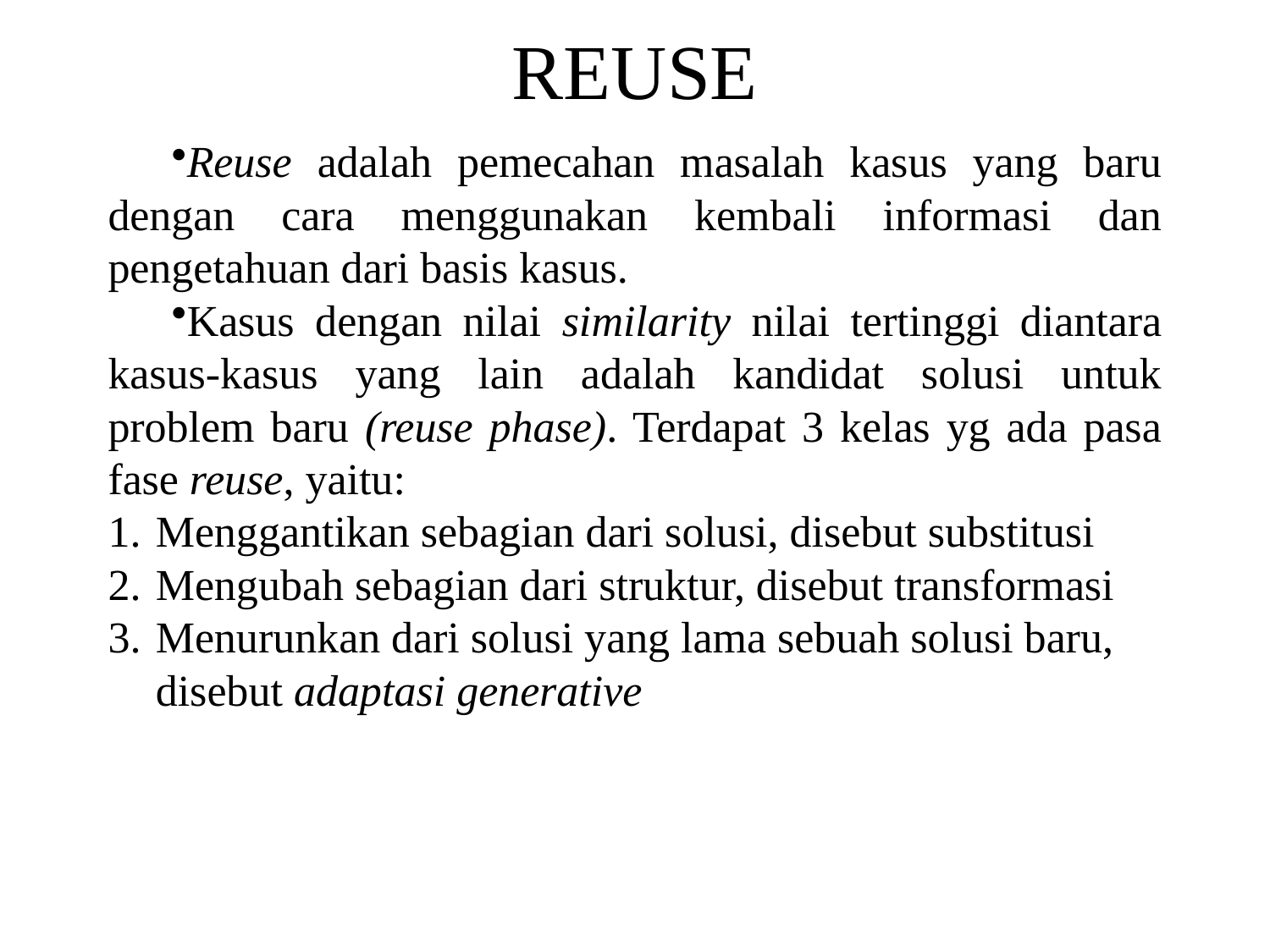

# REUSE
Reuse adalah pemecahan masalah kasus yang baru dengan cara menggunakan kembali informasi dan pengetahuan dari basis kasus.
Kasus dengan nilai similarity nilai tertinggi diantara kasus-kasus yang lain adalah kandidat solusi untuk problem baru (reuse phase). Terdapat 3 kelas yg ada pasa fase reuse, yaitu:
Menggantikan sebagian dari solusi, disebut substitusi
Mengubah sebagian dari struktur, disebut transformasi
Menurunkan dari solusi yang lama sebuah solusi baru, disebut adaptasi generative